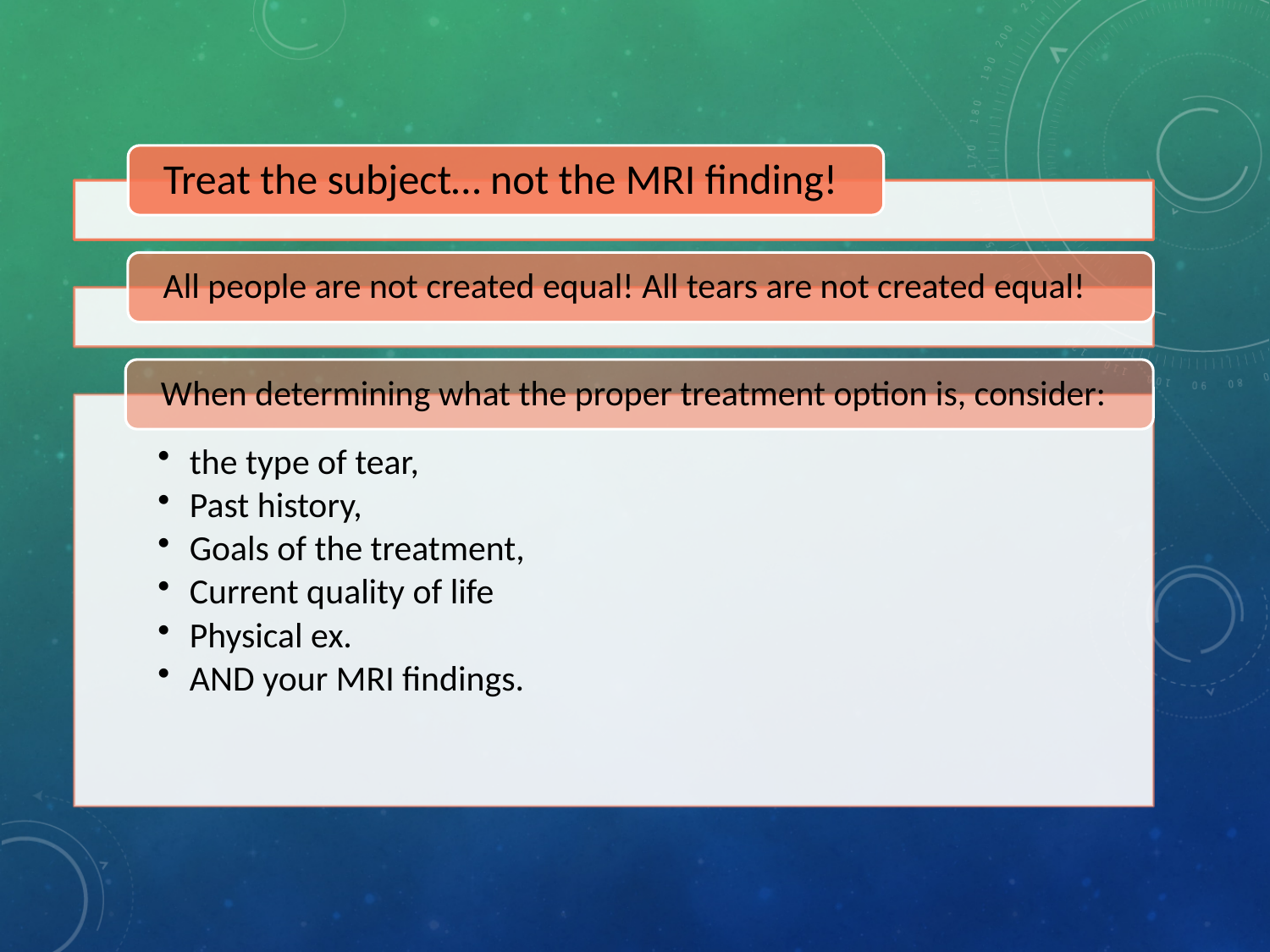

Treat the subject… not the MRI finding!
All people are not created equal! All tears are not created equal!
the type of tear,
Past history,
Goals of the treatment,
Current quality of life
Physical ex.
AND your MRI findings.
When determining what the proper treatment option is, consider: